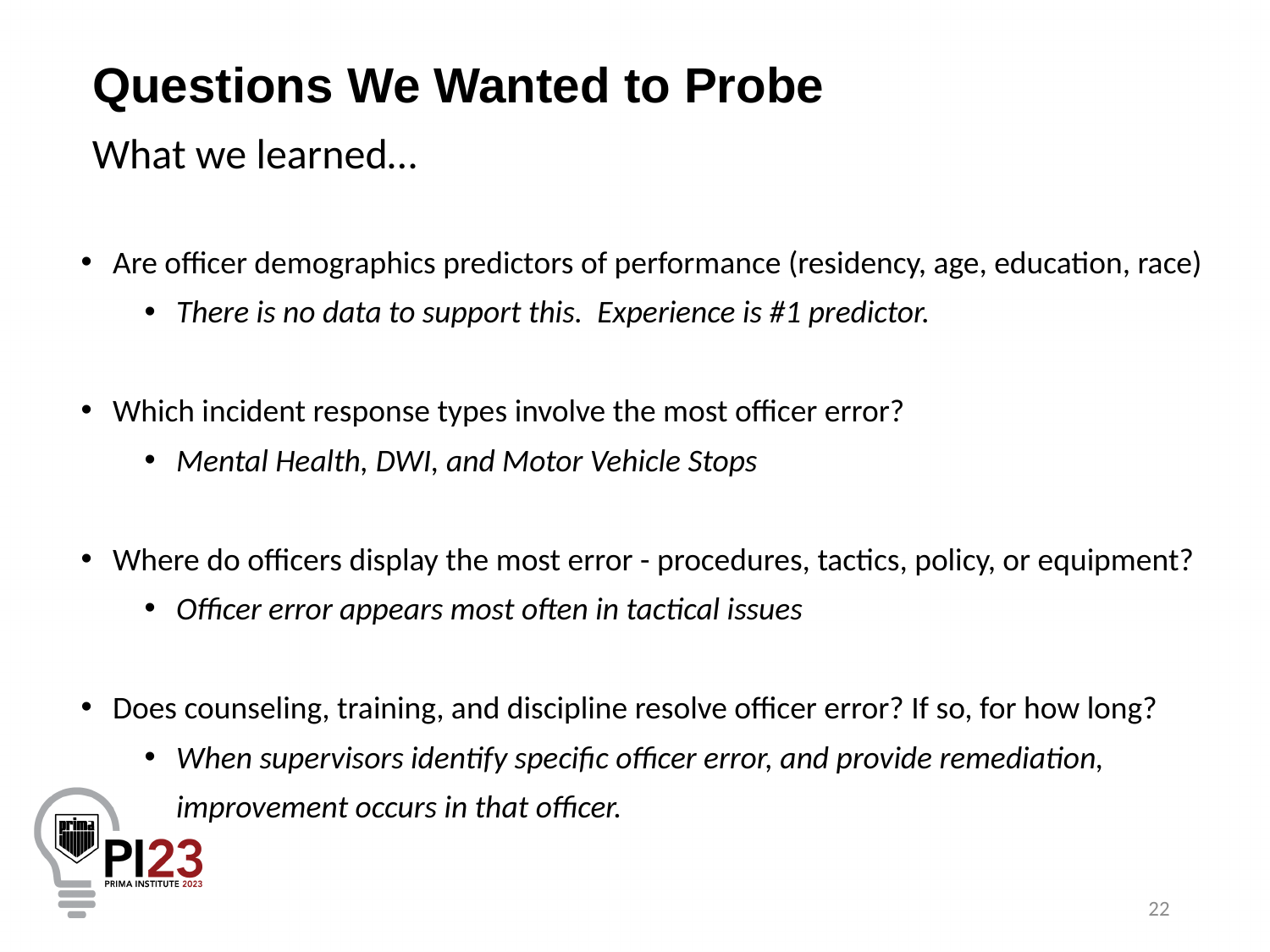

# Questions We Wanted to Probe
What we learned…
Are officer demographics predictors of performance (residency, age, education, race)
There is no data to support this.  Experience is #1 predictor.

Which incident response types involve the most officer error?
Mental Health, DWI, and Motor Vehicle Stops

Where do officers display the most error - procedures, tactics, policy, or equipment?
Officer error appears most often in tactical issues

Does counseling, training, and discipline resolve officer error? If so, for how long?
When supervisors identify specific officer error, and provide remediation, improvement occurs in that officer.
22